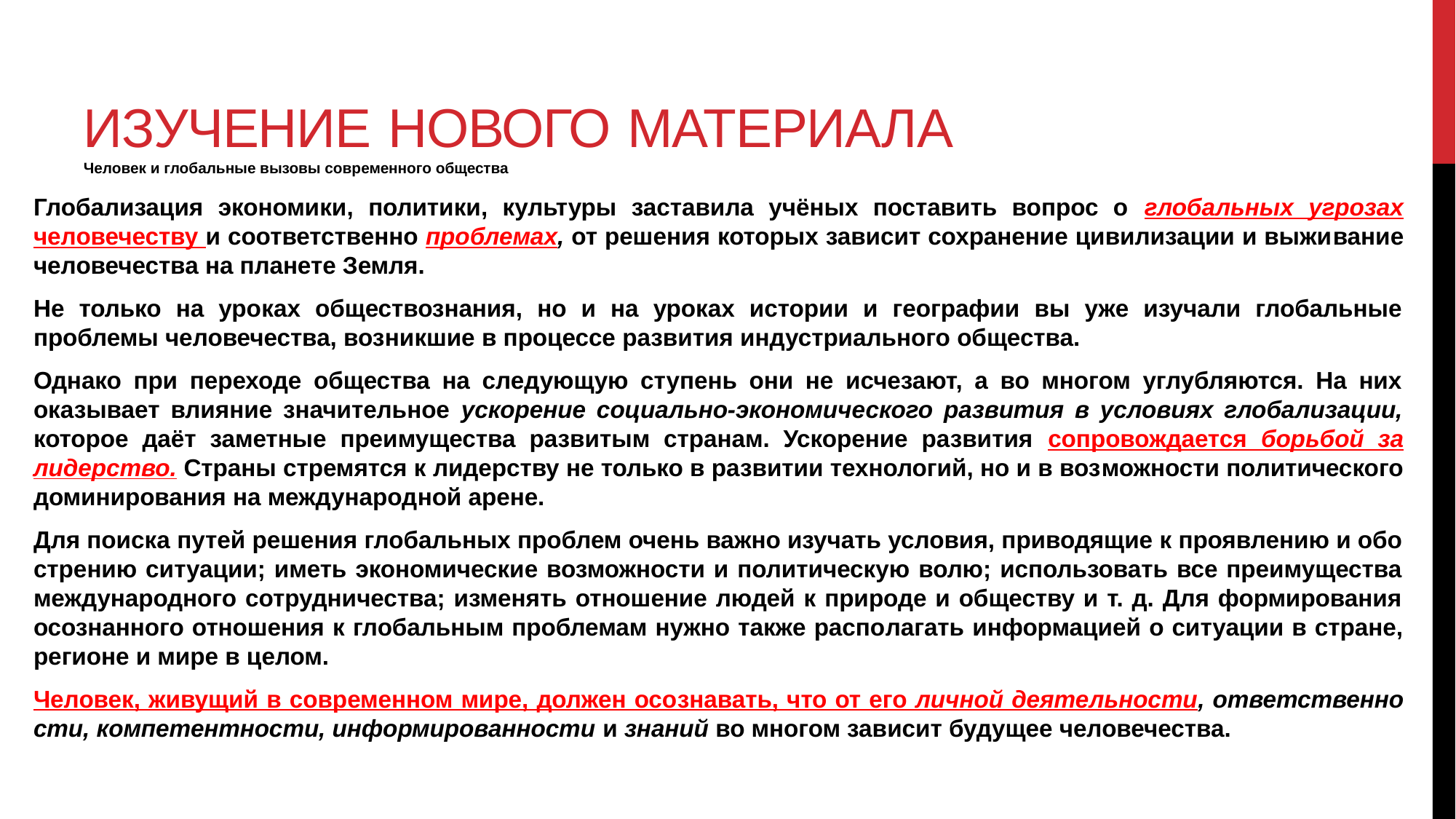

# Изучение нового материала Человек и глобальные вызовы современного общества
Глобализация экономики, политики, культуры заставила учёных поставить вопрос о глобальных угрозах человечеству и соответственно проблемах, от реше­ния которых зависит сохранение цивилизации и выжи­вание человечества на планете Земля.
Не только на уро­ках обществознания, но и на уроках истории и географии вы уже изучали глобальные проблемы человечества, воз­никшие в процессе развития индустриального общества.
Однако при переходе общества на следующую ступень они не исчезают, а во многом углубляются. На них оказывает влияние значительное ускорение социально-экономического развития в условиях глобализации, которое даёт заметные преимущества развитым странам. Ускорение развития со­провождается борьбой за лидерство. Страны стремятся к лидерству не только в развитии технологий, но и в воз­можности политического доминирования на международ­ной арене.
Для поиска путей решения глобальных проблем очень важно изучать условия, приводящие к проявлению и обо­стрению ситуации; иметь экономические возможности и политическую волю; использовать все преимущества меж­дународного сотрудничества; изменять отношение людей к природе и обществу и т. д. Для формирования осознанного отношения к глобальным проблемам нужно также распо­лагать информацией о ситуации в стране, регионе и мире в целом.
Человек, живущий в современном мире, должен осо­знавать, что от его личной деятельности, ответственно­сти, компетентности, информированности и знаний во многом зависит будущее человечества.